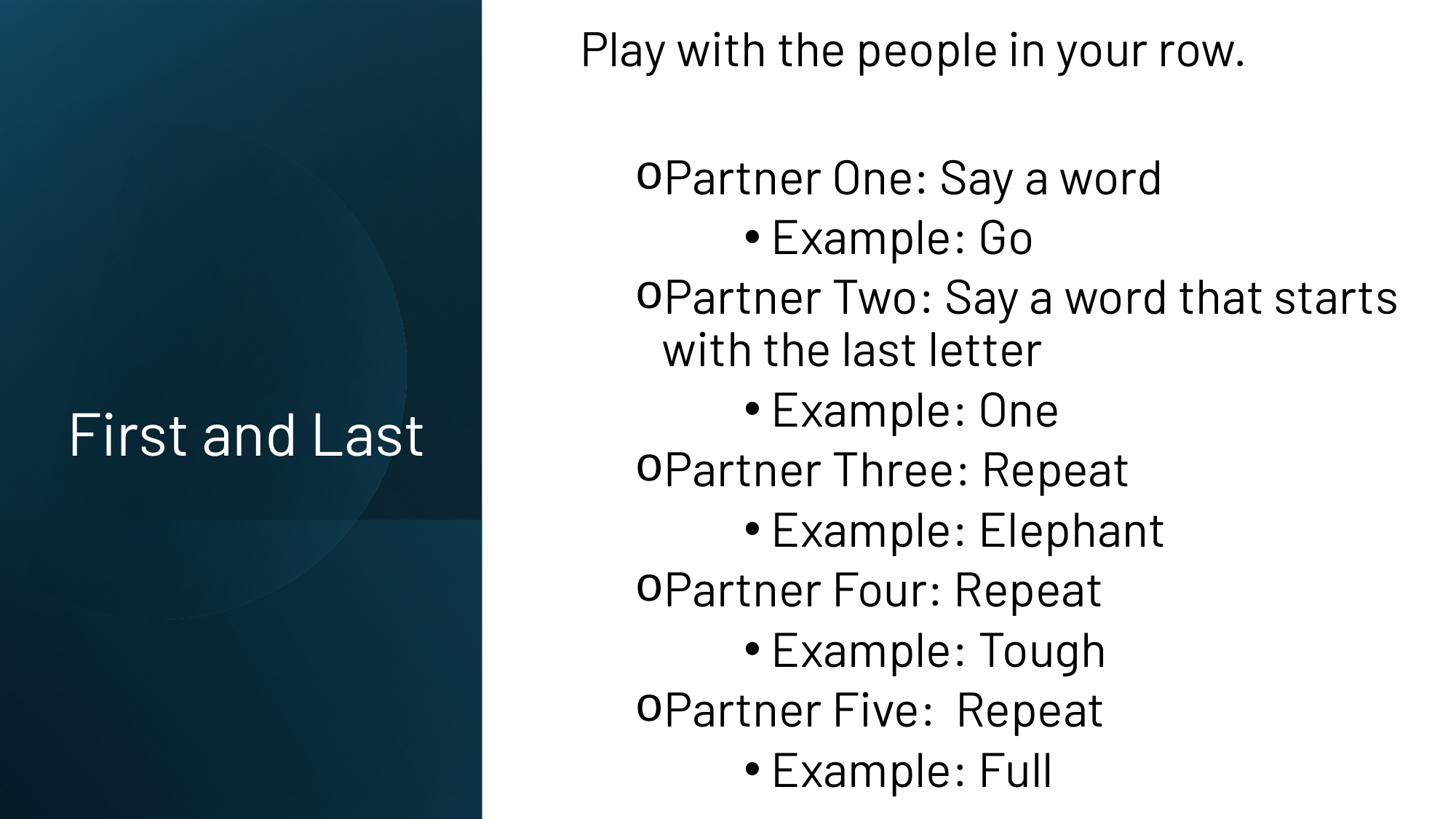

Play with the people in your row.

Partner One: Say a word
Example: Go
Partner Two: Say a word that starts with the last letter
Example: One
Partner Three: Repeat
Example: Elephant
Partner Four: Repeat
Example: Tough
Partner Five:  Repeat
Example: Full
# First and Last